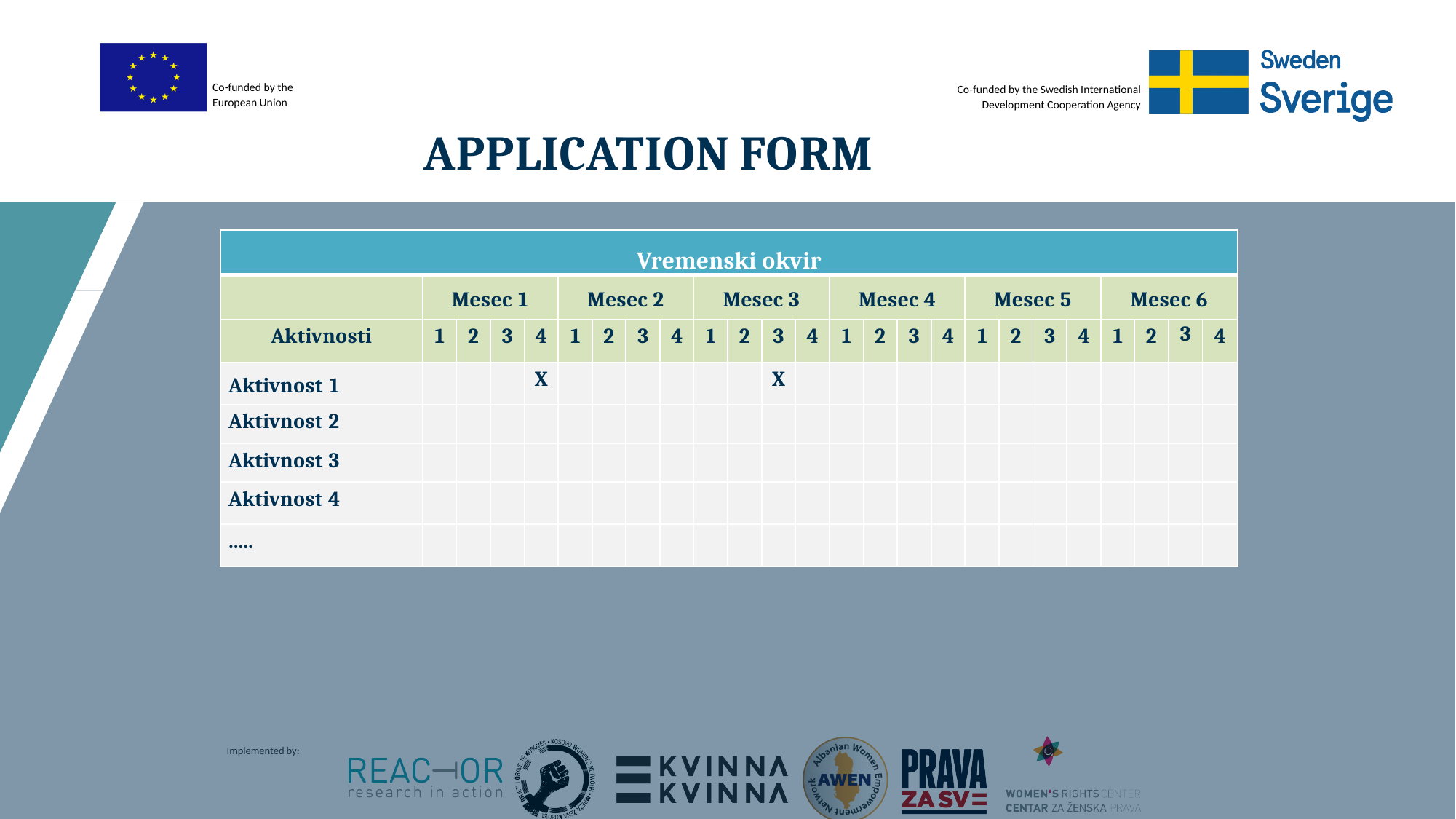

# APPLICATION FORM

| Vremenski okvir |  |  |  |  |  |  |  |  |  |  |  |  |  |  |  |  |  |  |  |  |  |  |  |  |
| --- | --- | --- | --- | --- | --- | --- | --- | --- | --- | --- | --- | --- | --- | --- | --- | --- | --- | --- | --- | --- | --- | --- | --- | --- |
|  | Mesec 1 |  |  |  | Mesec 2 |  |  |  | Mesec 3 |  |  |  | Mesec 4 |  |  |  | Mesec 5 |  |  |  | Mesec 6 |  |  |  |
| Aktivnosti | 1 | 2 | 3 | 4 | 1 | 2 | 3 | 4 | 1 | 2 | 3 | 4 | 1 | 2 | 3 | 4 | 1 | 2 | 3 | 4 | 1 | 2 | 3 | 4 |
| Aktivnost 1 |  |  |  | X |  |  |  |  |  |  | X |  |  |  |  |  |  |  |  |  |  |  |  |  |
| Aktivnost 2 |  |  |  |  |  |  |  |  |  |  |  |  |  |  |  |  |  |  |  |  |  |  |  |  |
| Aktivnost 3 |  |  |  |  |  |  |  |  |  |  |  |  |  |  |  |  |  |  |  |  |  |  |  |  |
| Aktivnost 4 |  |  |  |  |  |  |  |  |  |  |  |  |  |  |  |  |  |  |  |  |  |  |  |  |
| ..... |  |  |  |  |  |  |  |  |  |  |  |  |  |  |  |  |  |  |  |  |  |  |  |  |